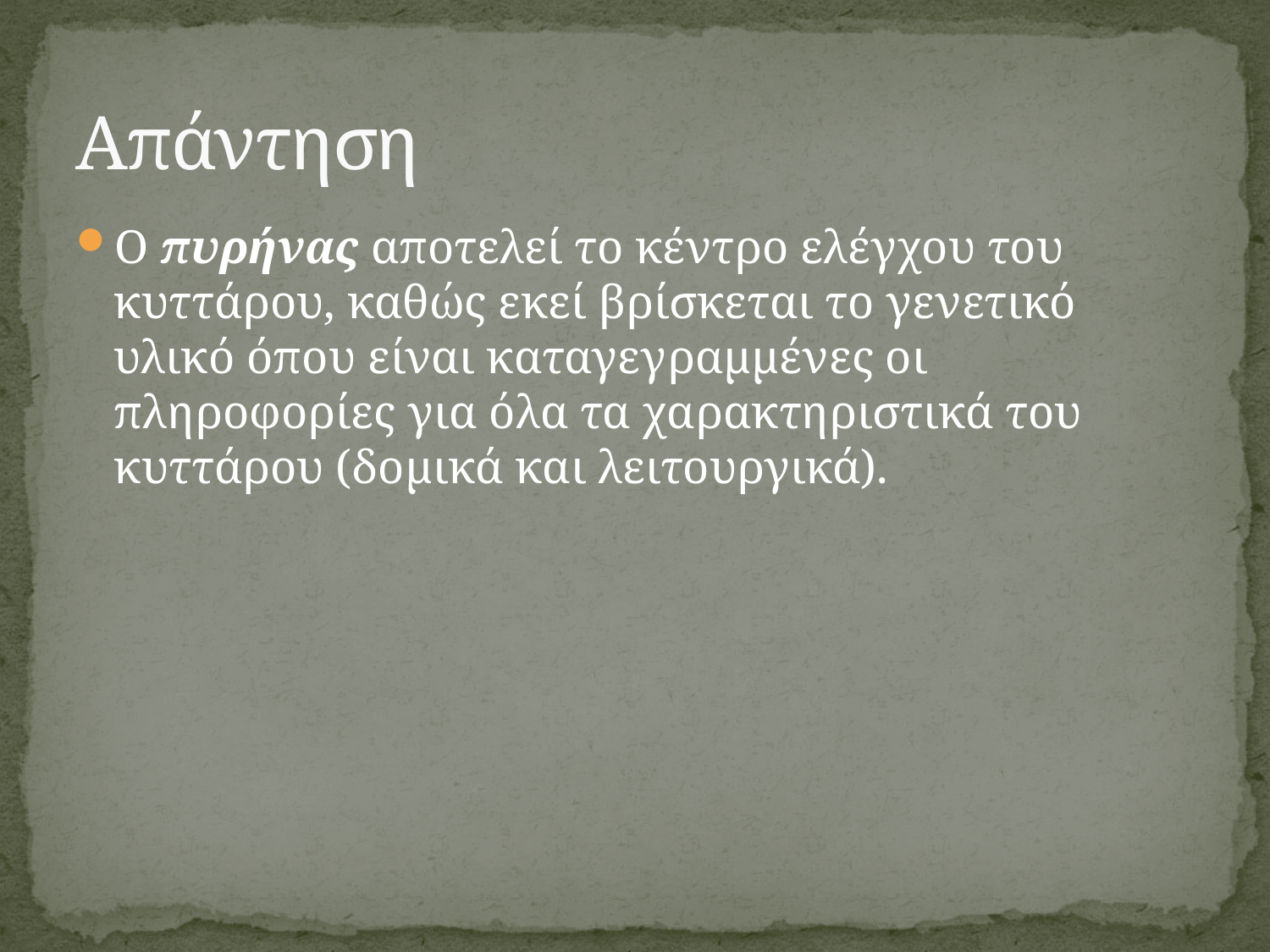

# Απάντηση
Ο πυρήνας αποτελεί το κέντρο ελέγχου του κυττάρου, καθώς εκεί βρίσκεται το γενετικό υλικό όπου είναι καταγεγραμμένες οι πληροφορίες για όλα τα χαρακτηριστικά του κυττάρου (δομικά και λειτουργικά).